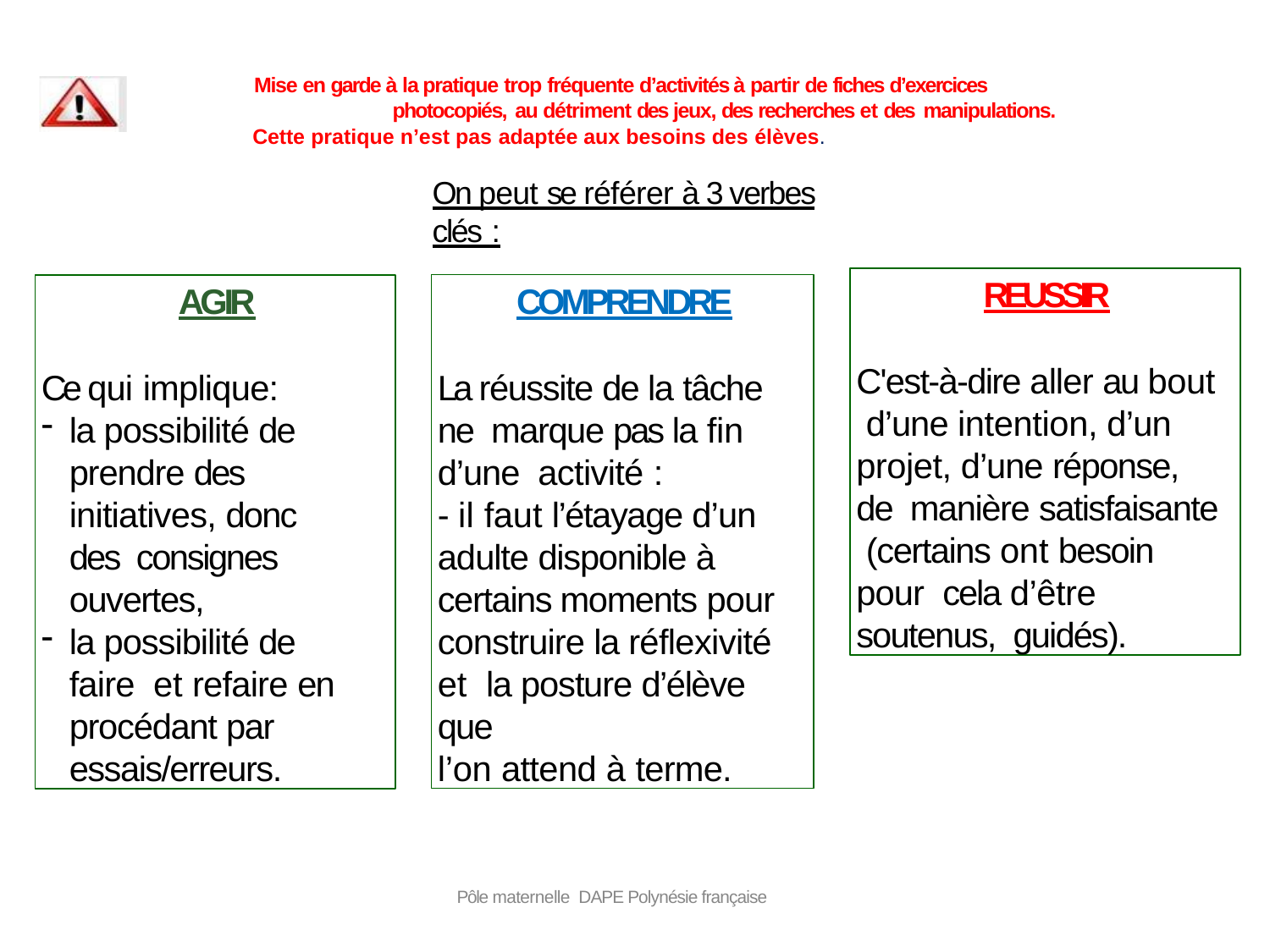

Mise en garde à la pratique trop fréquente d’activités à partir de fiches d’exercices photocopiés,  au détriment des jeux, des recherches et des manipulations.
Cette pratique n’est pas adaptée aux besoins des élèves.

On peut se référer à 3 verbes clés :
REUSSIR

C'est-à-dire aller au bout  d’une intention, d’un  projet, d’une réponse, de  manière satisfaisante  (certains ont besoin pour  cela d’être soutenus,  guidés).
COMPRENDRE

La réussite de la tâche ne  marque pas la fin d’une  activité :
- il faut l’étayage d’un  adulte disponible à  certains moments pour  construire la réflexivité et  la posture d’élève que
l’on attend à terme.
AGIR

Ce qui implique:
la possibilité de  prendre des  initiatives, donc des  consignes ouvertes,
la possibilité de faire  et refaire en  procédant par  essais/erreurs.
Pôle maternelle  DAPE Polynésie française